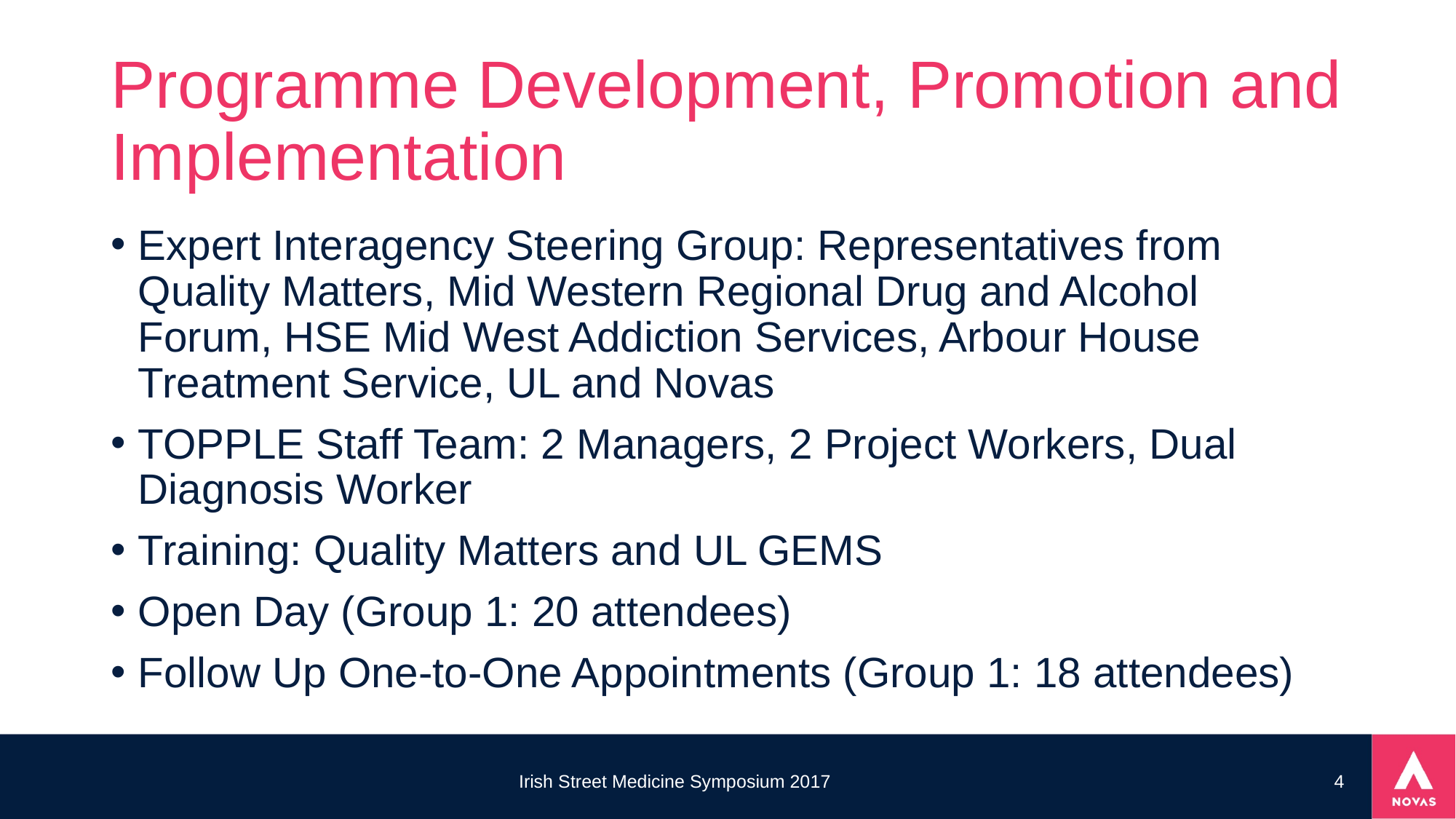

# Programme Development, Promotion and Implementation
Expert Interagency Steering Group: Representatives from Quality Matters, Mid Western Regional Drug and Alcohol Forum, HSE Mid West Addiction Services, Arbour House Treatment Service, UL and Novas
TOPPLE Staff Team: 2 Managers, 2 Project Workers, Dual Diagnosis Worker
Training: Quality Matters and UL GEMS
Open Day (Group 1: 20 attendees)
Follow Up One-to-One Appointments (Group 1: 18 attendees)
Irish Street Medicine Symposium 2017
4